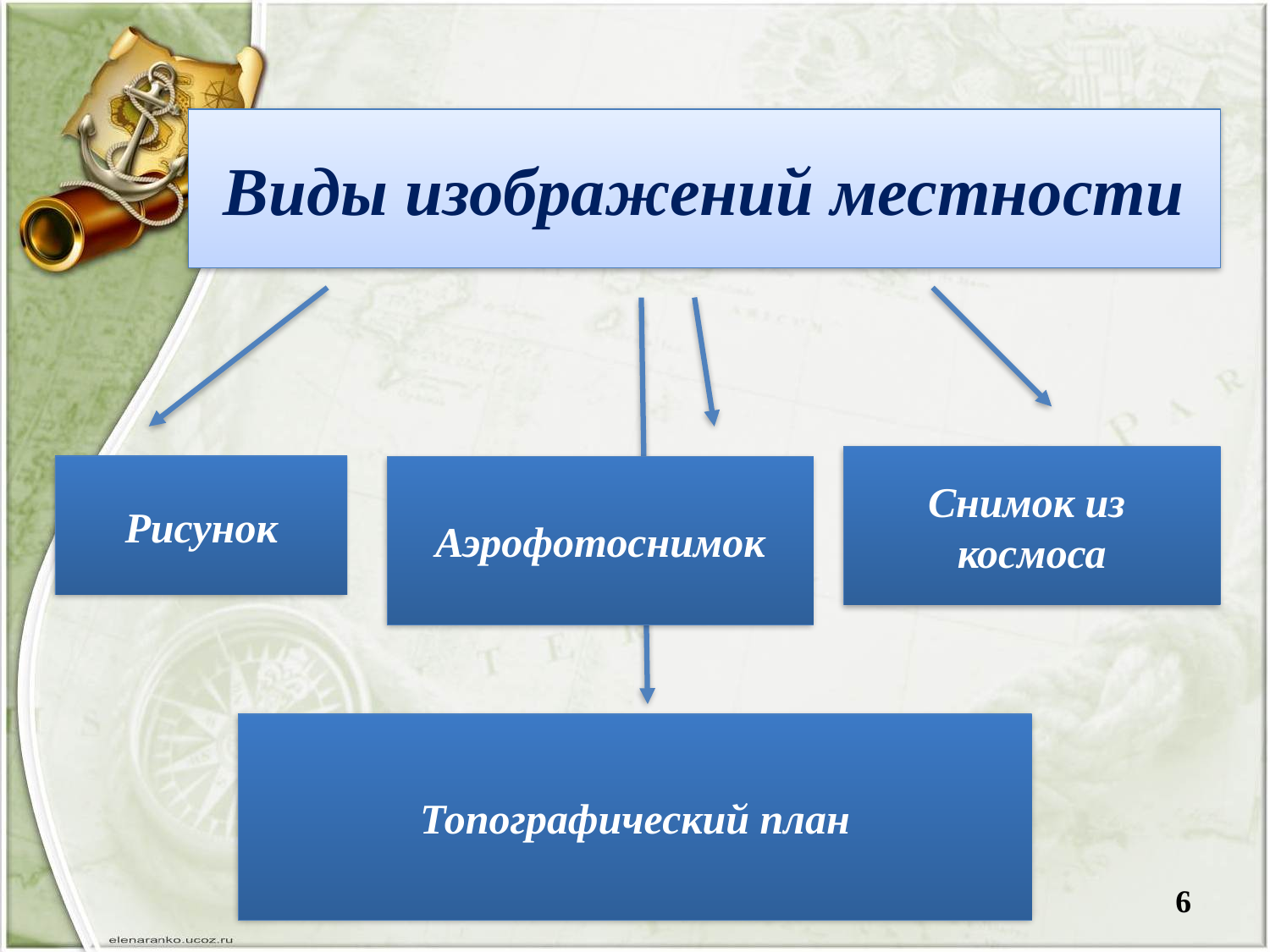

# Виды изображений местности

Снимок из
космоса
Рисунок
Аэрофотоснимок
Топографический план
6